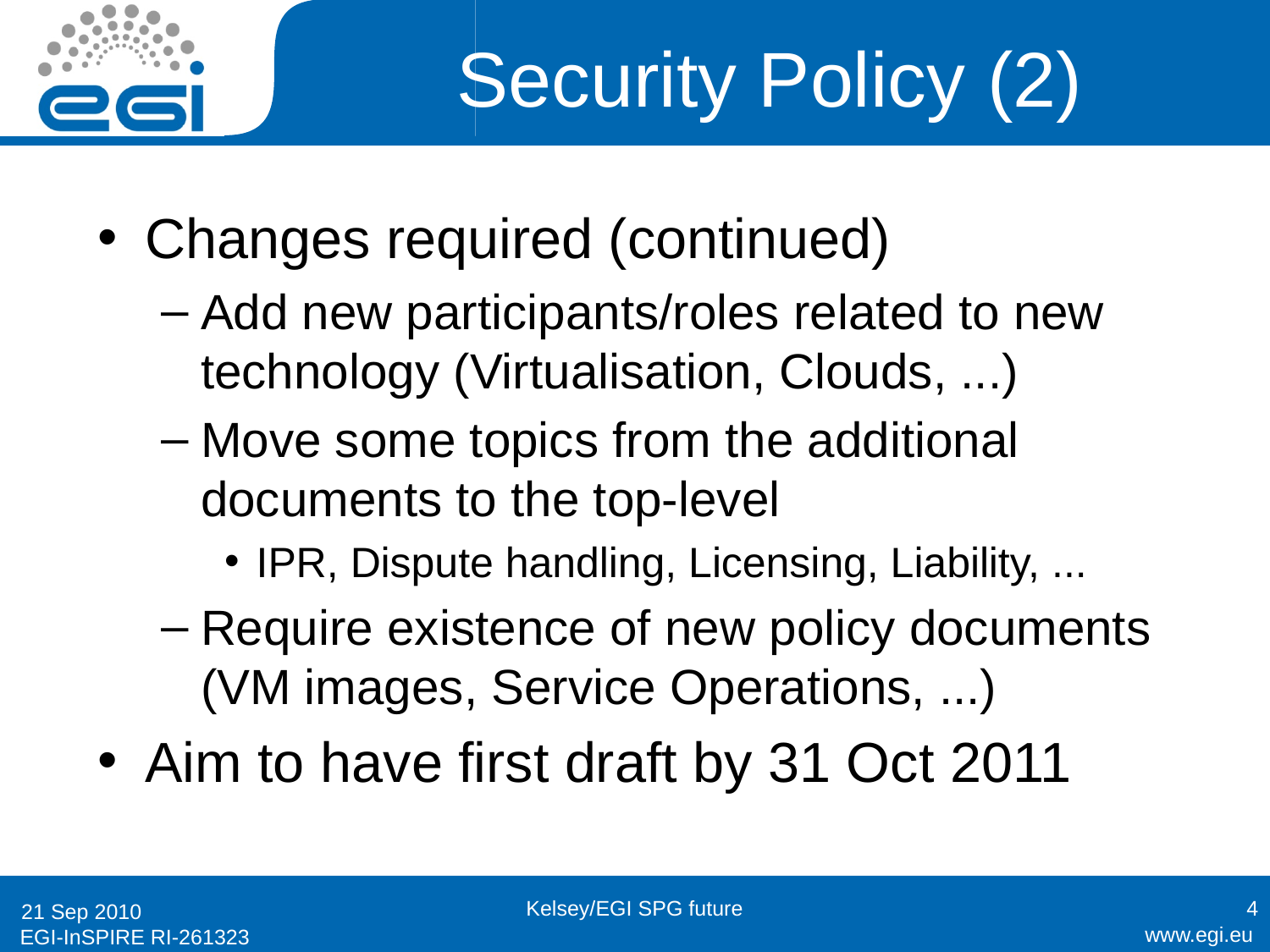

# Security Policy (2)
Changes required (continued)
Add new participants/roles related to new technology (Virtualisation, Clouds, ...)
Move some topics from the additional documents to the top-level
IPR, Dispute handling, Licensing, Liability, ...
Require existence of new policy documents (VM images, Service Operations, ...)
Aim to have first draft by 31 Oct 2011
Kelsey/EGI SPG future
4
21 Sep 2010